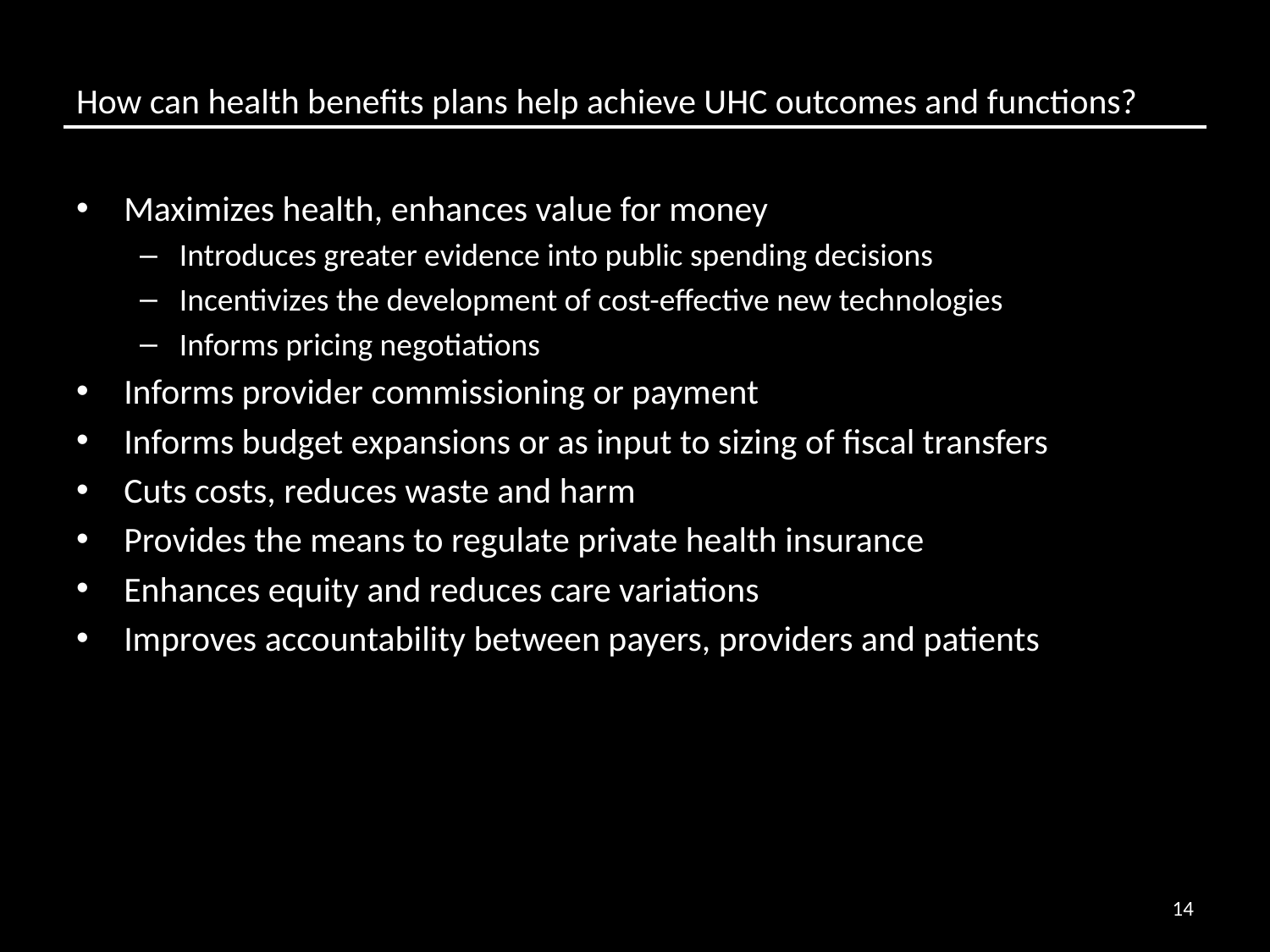

# How can health benefits plans help achieve UHC outcomes and functions?
Maximizes health, enhances value for money
Introduces greater evidence into public spending decisions
Incentivizes the development of cost-effective new technologies
Informs pricing negotiations
Informs provider commissioning or payment
Informs budget expansions or as input to sizing of fiscal transfers
Cuts costs, reduces waste and harm
Provides the means to regulate private health insurance
Enhances equity and reduces care variations
Improves accountability between payers, providers and patients

14